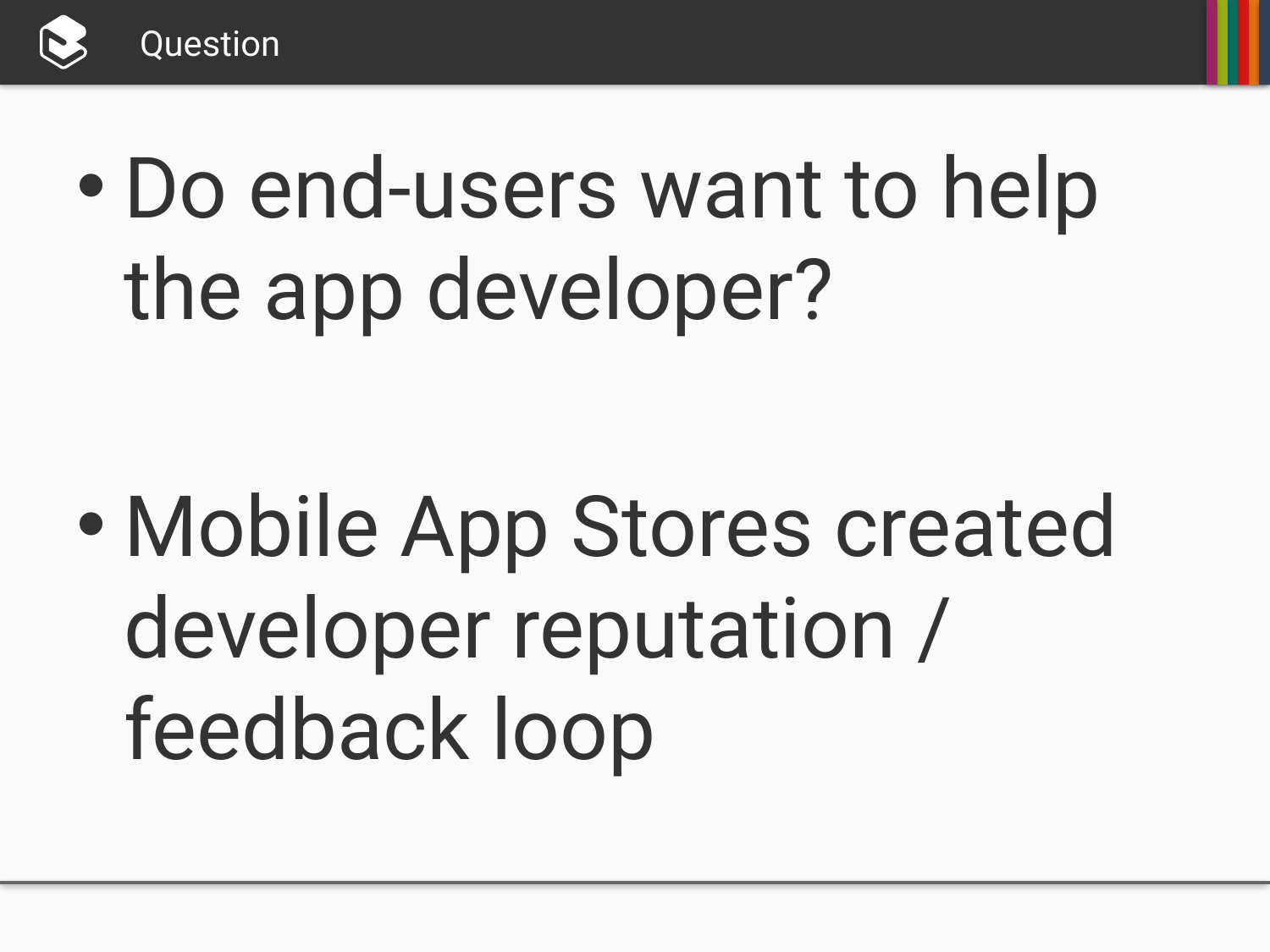

# Question
Do end-users want to help the app developer?

Mobile App Stores created developer reputation / feedback loop